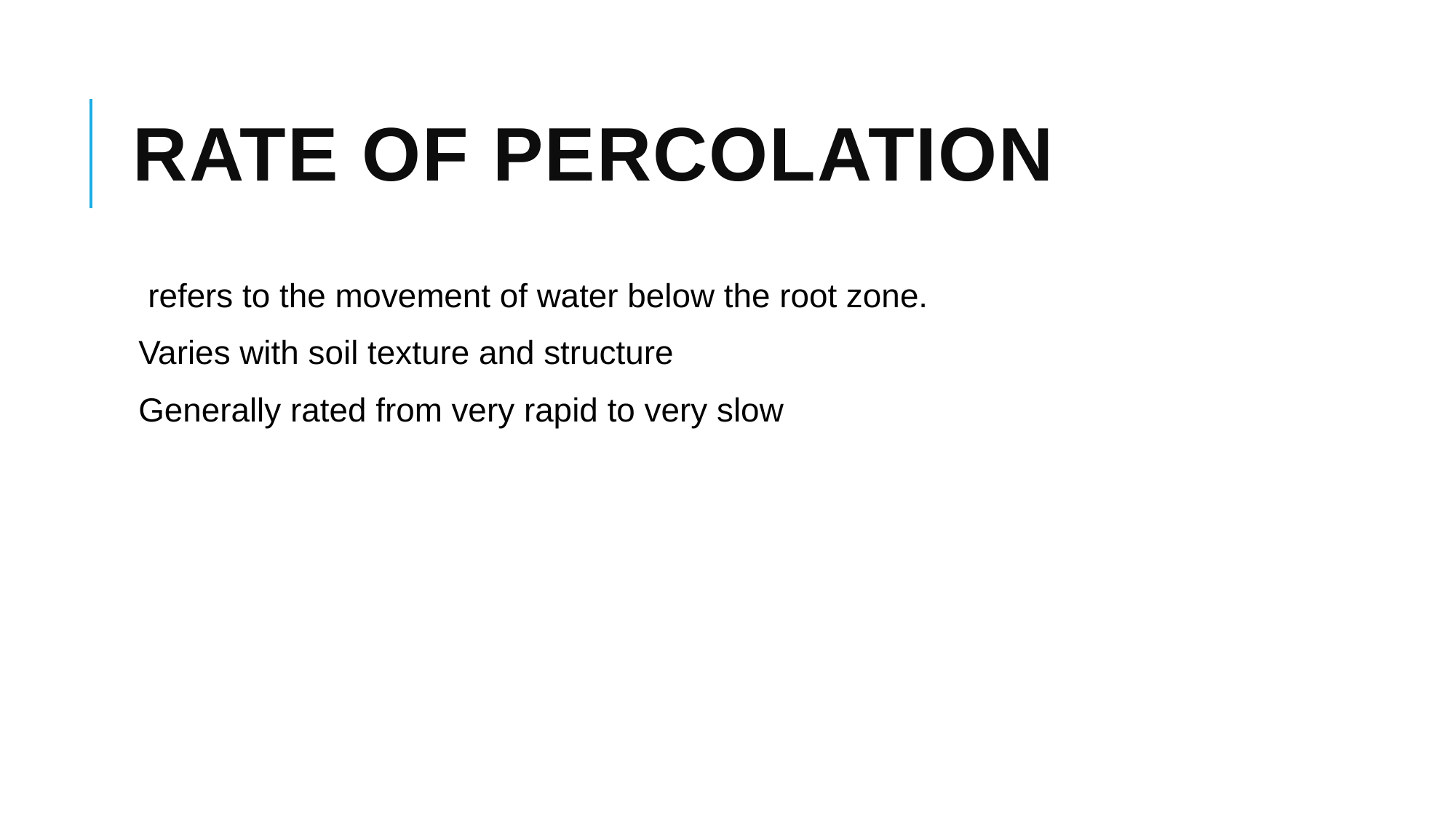

# Rate of percolation
 refers to the movement of water below the root zone.
Varies with soil texture and structure
Generally rated from very rapid to very slow